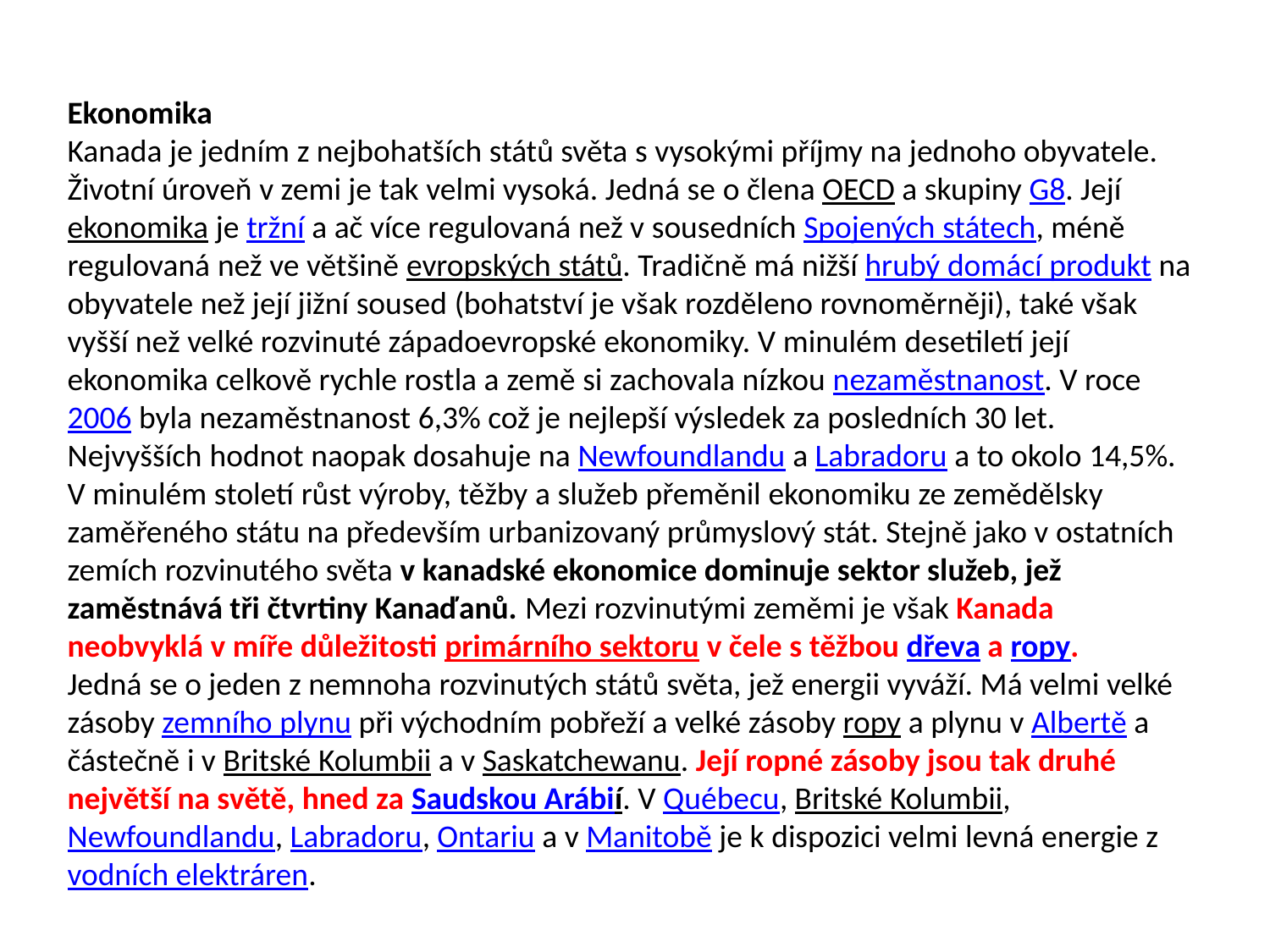

Ekonomika
Kanada je jedním z nejbohatších států světa s vysokými příjmy na jednoho obyvatele. Životní úroveň v zemi je tak velmi vysoká. Jedná se o člena OECD a skupiny G8. Její ekonomika je tržní a ač více regulovaná než v sousedních Spojených státech, méně regulovaná než ve většině evropských států. Tradičně má nižší hrubý domácí produkt na obyvatele než její jižní soused (bohatství je však rozděleno rovnoměrněji), také však vyšší než velké rozvinuté západoevropské ekonomiky. V minulém desetiletí její ekonomika celkově rychle rostla a země si zachovala nízkou nezaměstnanost. V roce 2006 byla nezaměstnanost 6,3% což je nejlepší výsledek za posledních 30 let. Nejvyšších hodnot naopak dosahuje na Newfoundlandu a Labradoru a to okolo 14,5%.
V minulém století růst výroby, těžby a služeb přeměnil ekonomiku ze zemědělsky zaměřeného státu na především urbanizovaný průmyslový stát. Stejně jako v ostatních zemích rozvinutého světa v kanadské ekonomice dominuje sektor služeb, jež zaměstnává tři čtvrtiny Kanaďanů. Mezi rozvinutými zeměmi je však Kanada neobvyklá v míře důležitosti primárního sektoru v čele s těžbou dřeva a ropy.
Jedná se o jeden z nemnoha rozvinutých států světa, jež energii vyváží. Má velmi velké zásoby zemního plynu při východním pobřeží a velké zásoby ropy a plynu v Albertě a částečně i v Britské Kolumbii a v Saskatchewanu. Její ropné zásoby jsou tak druhé největší na světě, hned za Saudskou Arábií. V Québecu, Britské Kolumbii, Newfoundlandu, Labradoru, Ontariu a v Manitobě je k dispozici velmi levná energie z vodních elektráren.